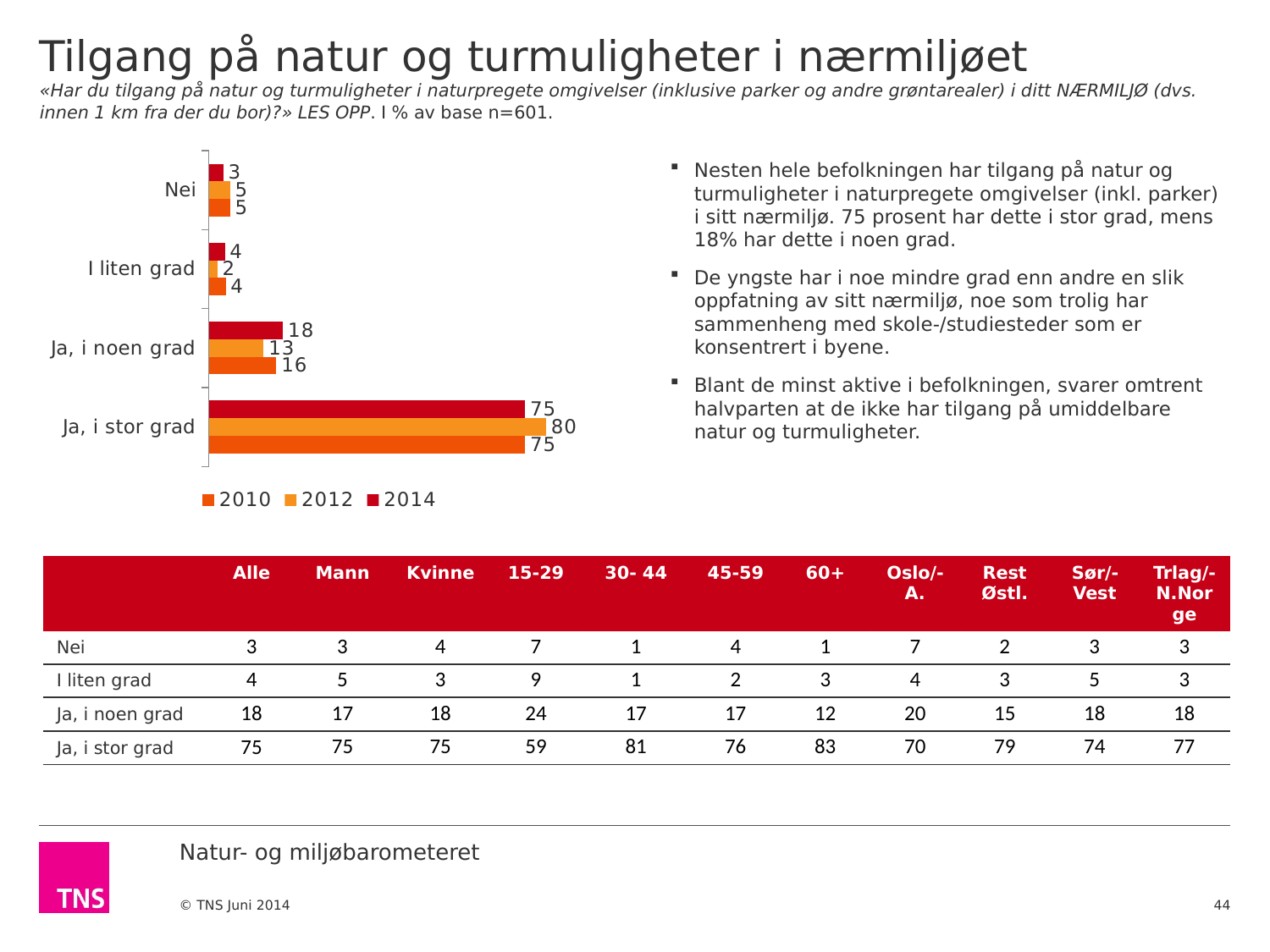

# Tilgang på natur og turmuligheter i nærmiljøet «Har du tilgang på natur og turmuligheter i naturpregete omgivelser (inklusive parker og andre grøntarealer) i ditt NÆRMILJØ (dvs. innen 1 km fra der du bor)?» LES OPP. I % av base n=601.
Nesten hele befolkningen har tilgang på natur og turmuligheter i naturpregete omgivelser (inkl. parker) i sitt nærmiljø. 75 prosent har dette i stor grad, mens 18% har dette i noen grad.
De yngste har i noe mindre grad enn andre en slik oppfatning av sitt nærmiljø, noe som trolig har sammenheng med skole-/studiesteder som er konsentrert i byene.
Blant de minst aktive i befolkningen, svarer omtrent halvparten at de ikke har tilgang på umiddelbare natur og turmuligheter.

### Chart

| Category | 2014 | 2012 | 2010 |
|---|---|---|---|
| Nei | 3.4 | 5.0 | 5.0 |
| I liten grad | 3.8 | 2.0 | 4.0 |
| Ja, i noen grad | 17.6 | 13.0 | 16.0 |
| Ja, i stor grad | 75.0 | 80.0 | 75.0 |
|  | Alle | Mann | Kvinne | 15-29 | 30- 44 | 45-59 | 60+ | Oslo/-A. | Rest Østl. | Sør/-Vest | Trlag/-N.Norge |
| --- | --- | --- | --- | --- | --- | --- | --- | --- | --- | --- | --- |
| Nei | 3 | 3 | 4 | 7 | 1 | 4 | 1 | 7 | 2 | 3 | 3 |
| I liten grad | 4 | 5 | 3 | 9 | 1 | 2 | 3 | 4 | 3 | 5 | 3 |
| Ja, i noen grad | 18 | 17 | 18 | 24 | 17 | 17 | 12 | 20 | 15 | 18 | 18 |
| Ja, i stor grad | 75 | 75 | 75 | 59 | 81 | 76 | 83 | 70 | 79 | 74 | 77 |
44